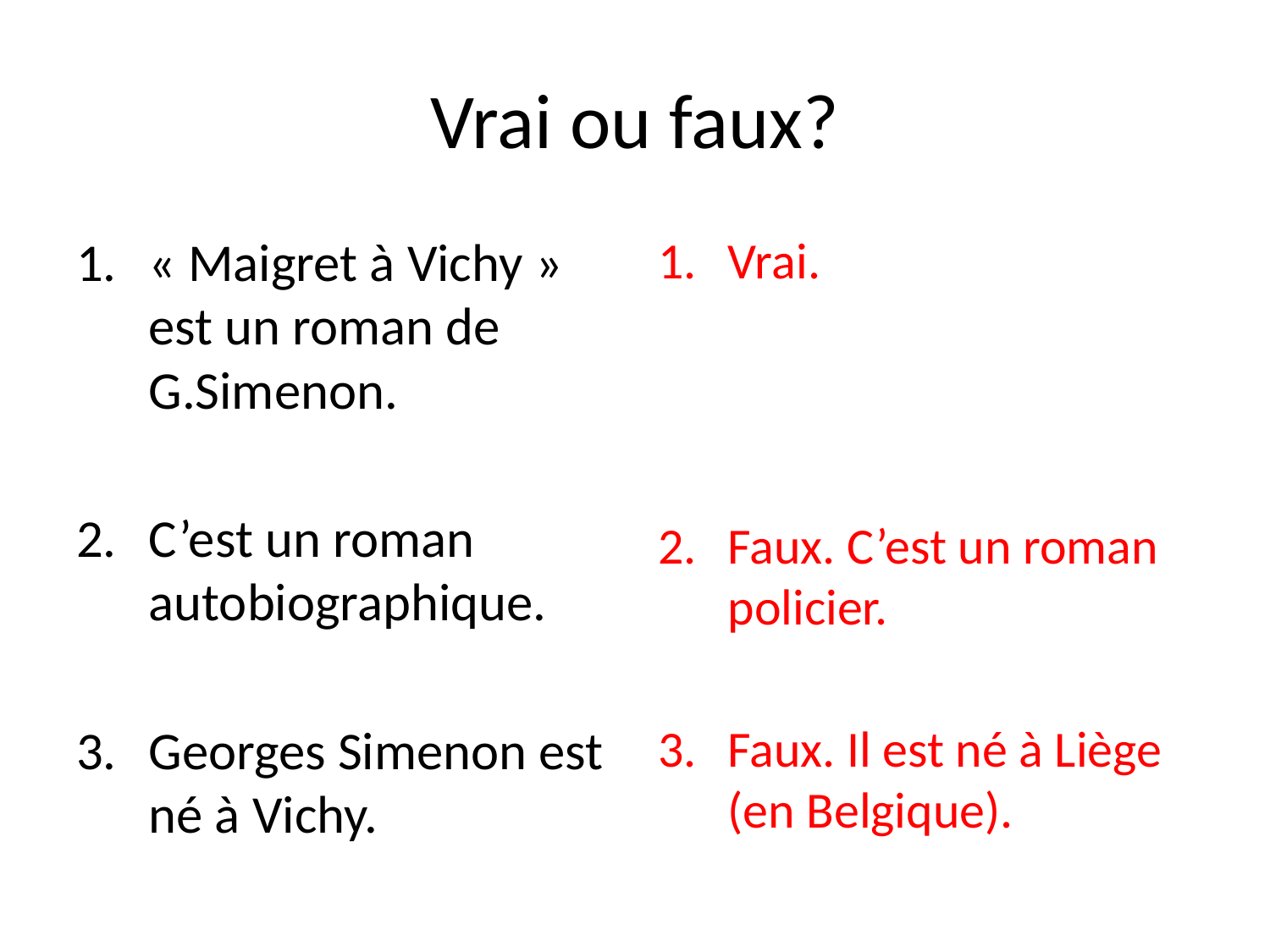

# Vrai ou faux?
« Maigret à Vichy » est un roman de G.Simenon.

C’est un roman autobiographique.

Georges Simenon est né à Vichy.

Vrai.

Faux. C’est un roman policier.

Faux. Il est né à Liège (en Belgique).